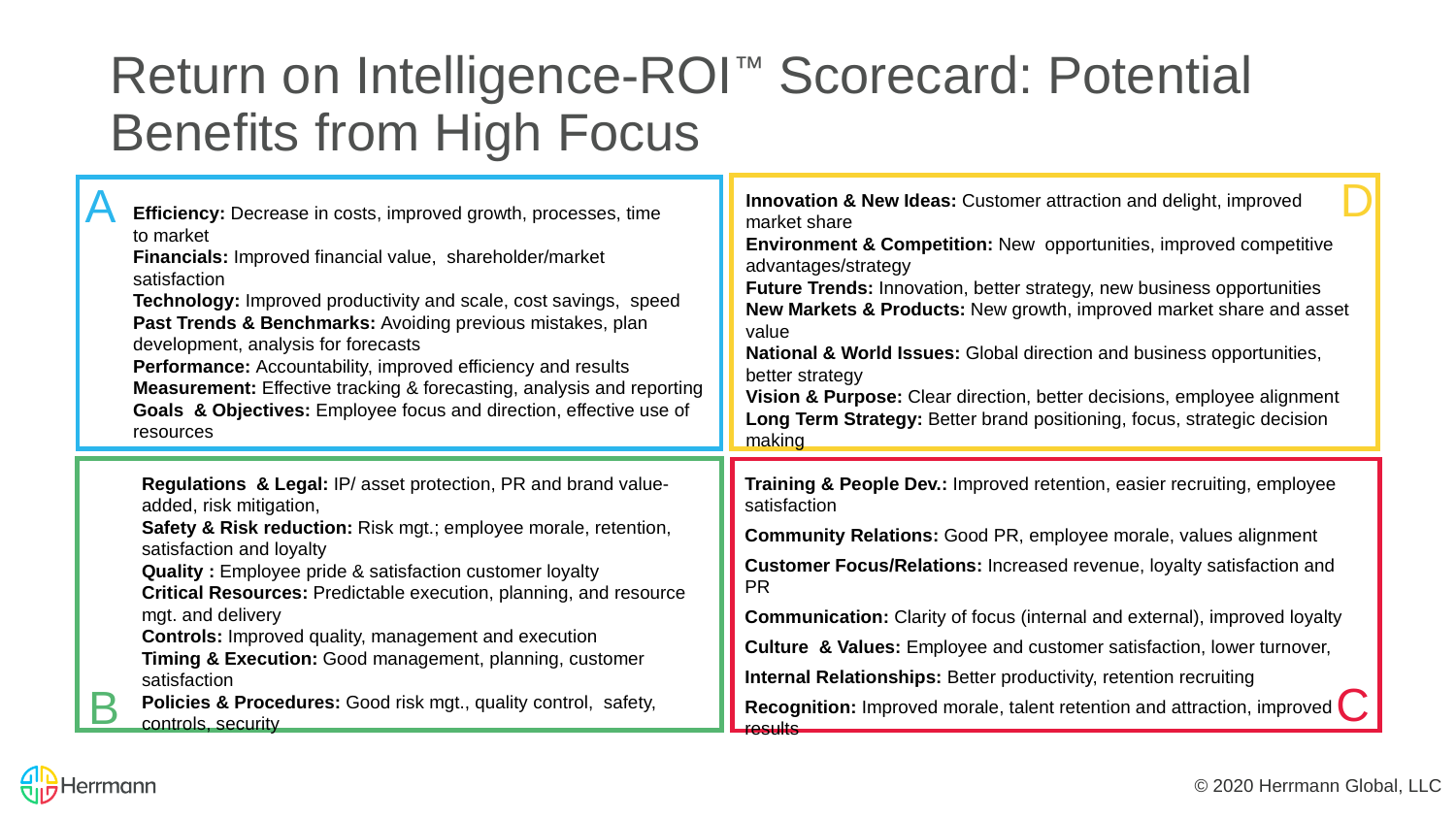

# Return on Intelligence-ROI™ Scorecard: Potential Benefits from High Focus
Innovation & New Ideas: Customer attraction and delight, improved market share
Environment & Competition: New  opportunities, improved competitive advantages/strategy
Future Trends: Innovation, better strategy, new business opportunities
New Markets & Products: New growth, improved market share and asset value
National & World Issues: Global direction and business opportunities, better strategy
Vision & Purpose: Clear direction, better decisions, employee alignment
Long Term Strategy: Better brand positioning, focus, strategic decision making

Efficiency: Decrease in costs, improved growth, processes, time
to market
Financials: Improved financial value,  shareholder/market  satisfaction
Technology: Improved productivity and scale, cost savings,  speed
Past Trends & Benchmarks: Avoiding previous mistakes, plan development, analysis for forecasts
Performance: Accountability, improved efficiency and results
Measurement: Effective tracking & forecasting, analysis and reporting
Goals  & Objectives: Employee focus and direction, effective use of resources

Regulations  & Legal: IP/ asset protection, PR and brand value-added, risk mitigation,
Safety & Risk reduction: Risk mgt.; employee morale, retention, satisfaction and loyalty
Quality : Employee pride & satisfaction customer loyalty
Critical Resources: Predictable execution, planning, and resource mgt. and delivery
Controls: Improved quality, management and execution
Timing & Execution: Good management, planning, customer satisfaction
Policies & Procedures: Good risk mgt., quality control,  safety, controls, security
Training & People Dev.: Improved retention, easier recruiting, employee satisfaction
Community Relations: Good PR, employee morale, values alignment
Customer Focus/Relations: Increased revenue, loyalty satisfaction and PR
Communication: Clarity of focus (internal and external), improved loyalty
Culture  & Values: Employee and customer satisfaction, lower turnover,
Internal Relationships: Better productivity, retention recruiting
Recognition: Improved morale, talent retention and attraction, improved results